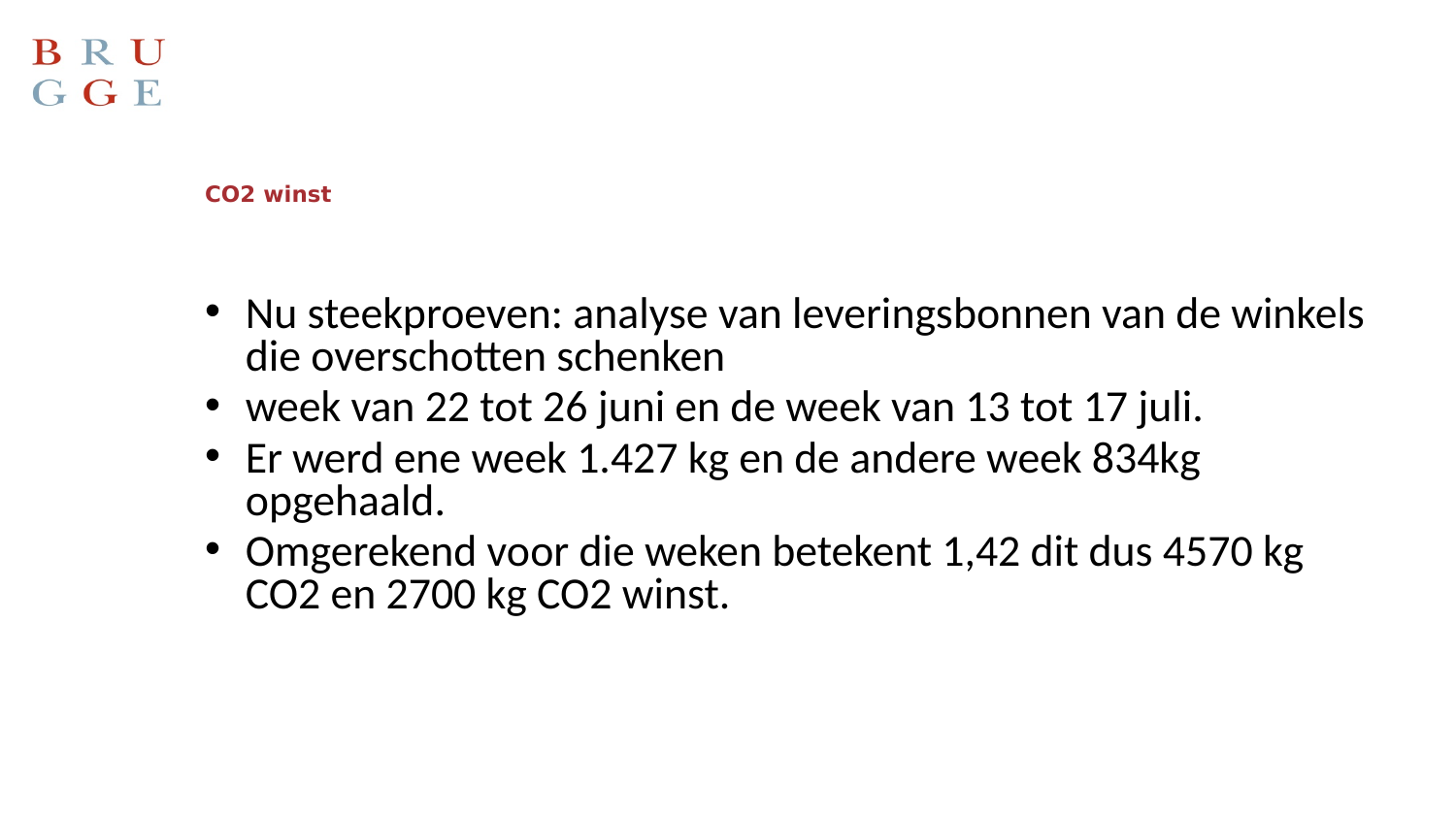

# CO2 winst
Nu steekproeven: analyse van leveringsbonnen van de winkels die overschotten schenken
week van 22 tot 26 juni en de week van 13 tot 17 juli.
Er werd ene week 1.427 kg en de andere week 834kg opgehaald.
Omgerekend voor die weken betekent 1,42 dit dus 4570 kg CO2 en 2700 kg CO2 winst.